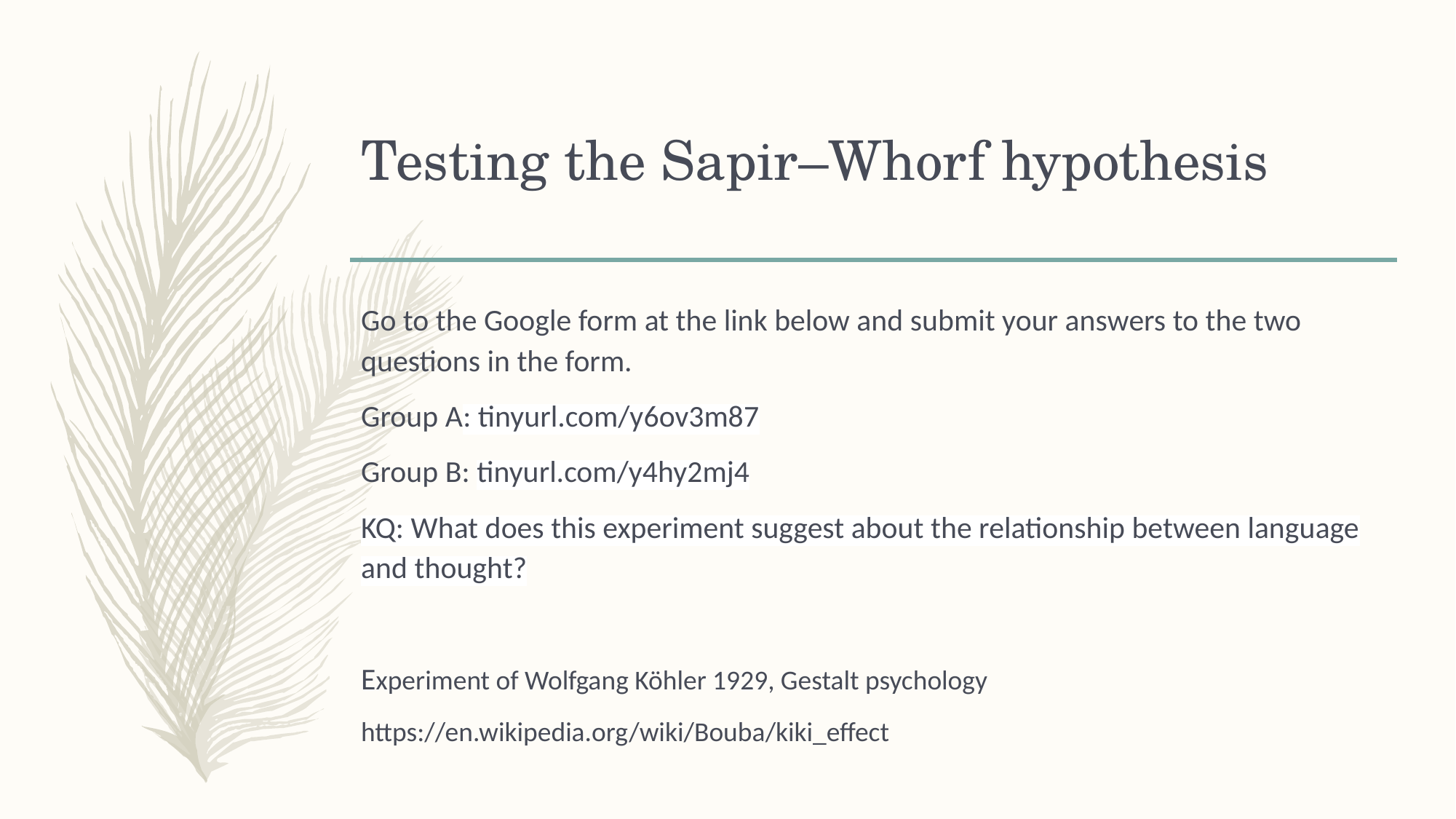

# Testing the Sapir–Whorf hypothesis
Go to the Google form at the link below and submit your answers to the two questions in the form.
Group A: tinyurl.com/y6ov3m87
Group B: tinyurl.com/y4hy2mj4
KQ: What does this experiment suggest about the relationship between language and thought?

Experiment of Wolfgang Köhler 1929, Gestalt psychology
https://en.wikipedia.org/wiki/Bouba/kiki_effect